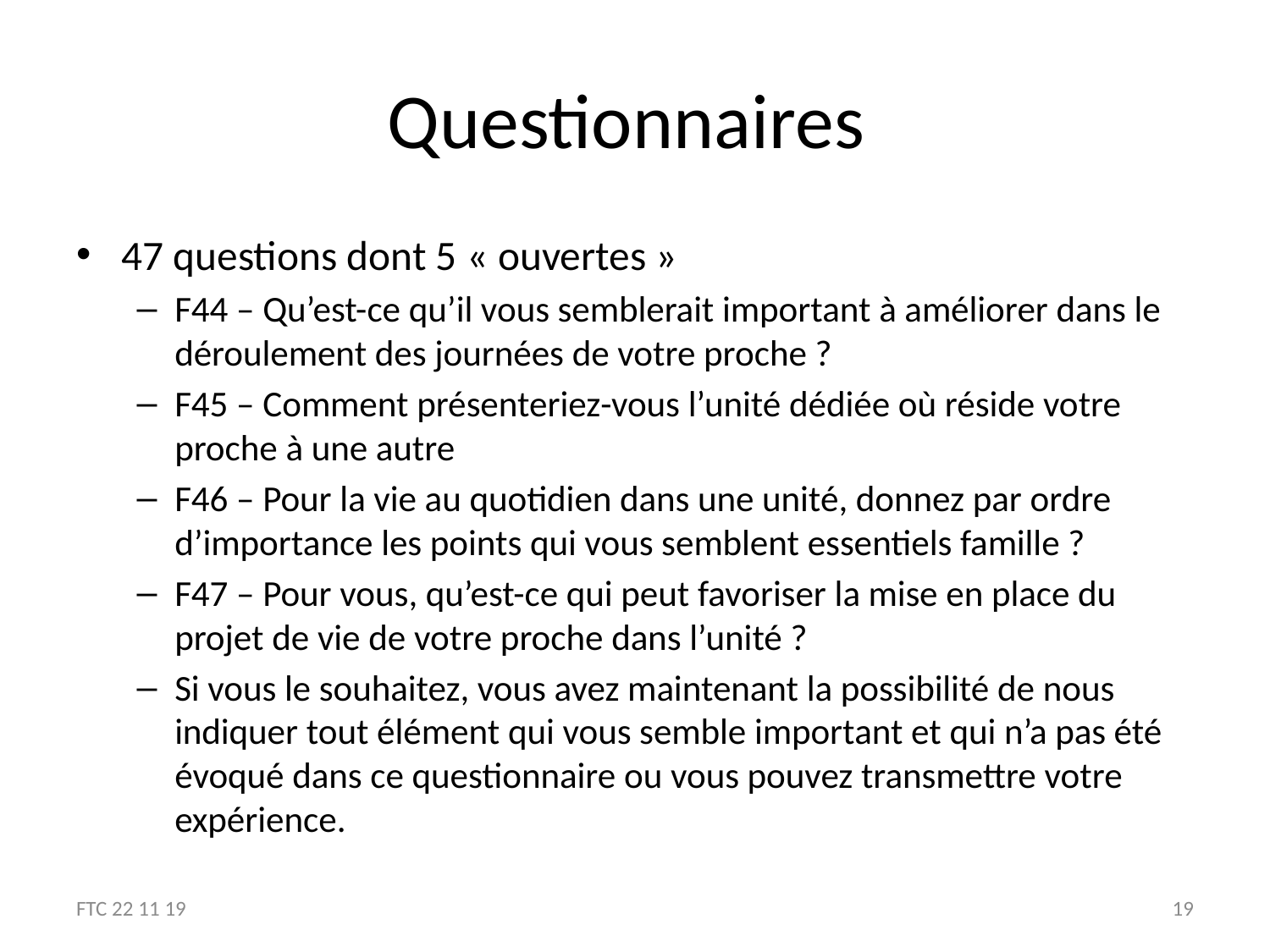

# Questionnaires
47 questions dont 5 « ouvertes »
F44 – Qu’est-ce qu’il vous semblerait important à améliorer dans le déroulement des journées de votre proche ?
F45 – Comment présenteriez-vous l’unité dédiée où réside votre proche à une autre
F46 – Pour la vie au quotidien dans une unité, donnez par ordre d’importance les points qui vous semblent essentiels famille ?
F47 – Pour vous, qu’est-ce qui peut favoriser la mise en place du projet de vie de votre proche dans l’unité ?
Si vous le souhaitez, vous avez maintenant la possibilité de nous indiquer tout élément qui vous semble important et qui n’a pas été évoqué dans ce questionnaire ou vous pouvez transmettre votre expérience.
FTC 22 11 19
19